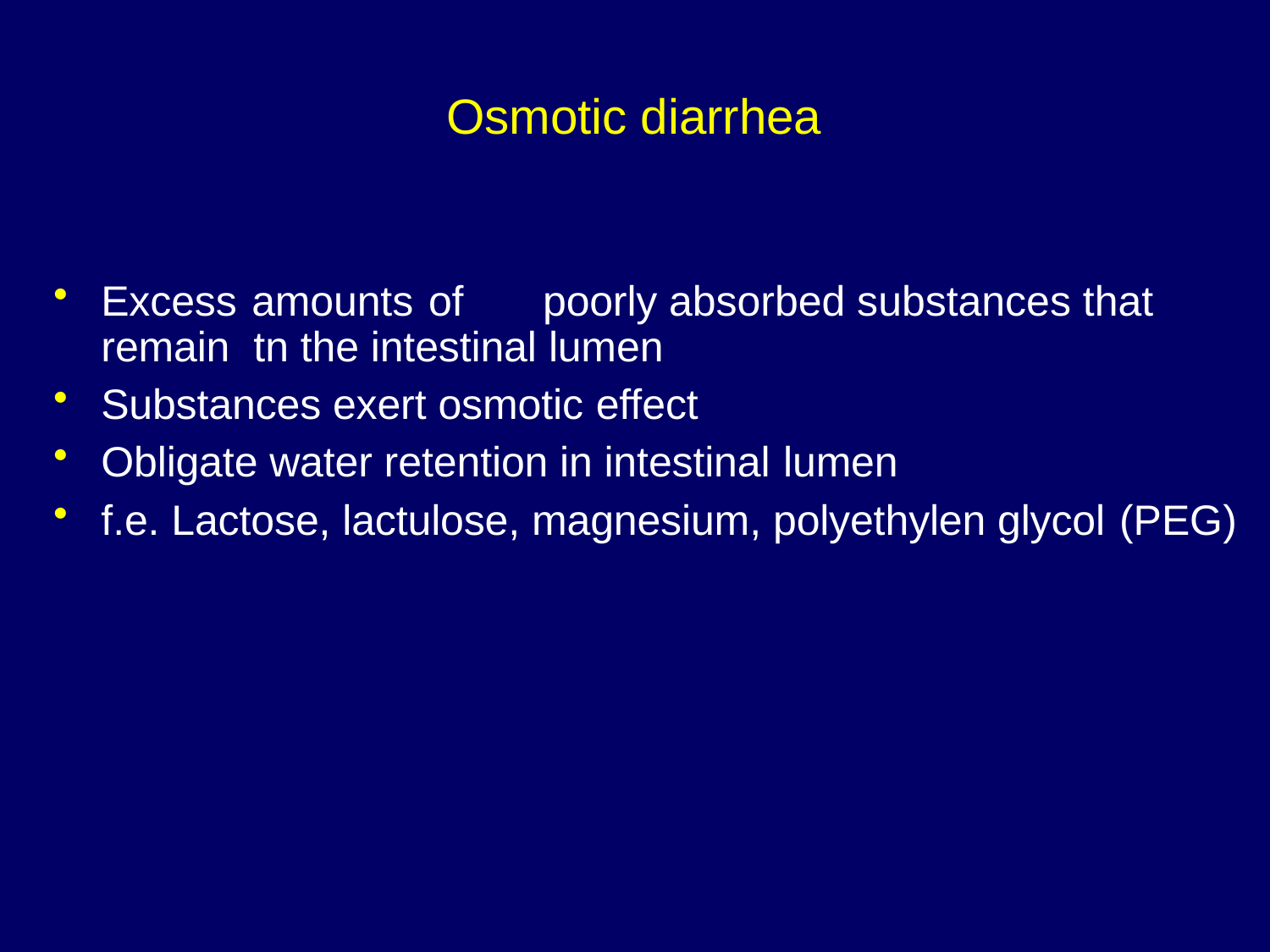

# Osmotic diarrhea
Excess amounts of	poorly absorbed substances that remain  tn the intestinal lumen
Substances exert osmotic effect
Obligate water retention in intestinal lumen
f.e. Lactose, lactulose, magnesium, polyethylen glycol (PEG)